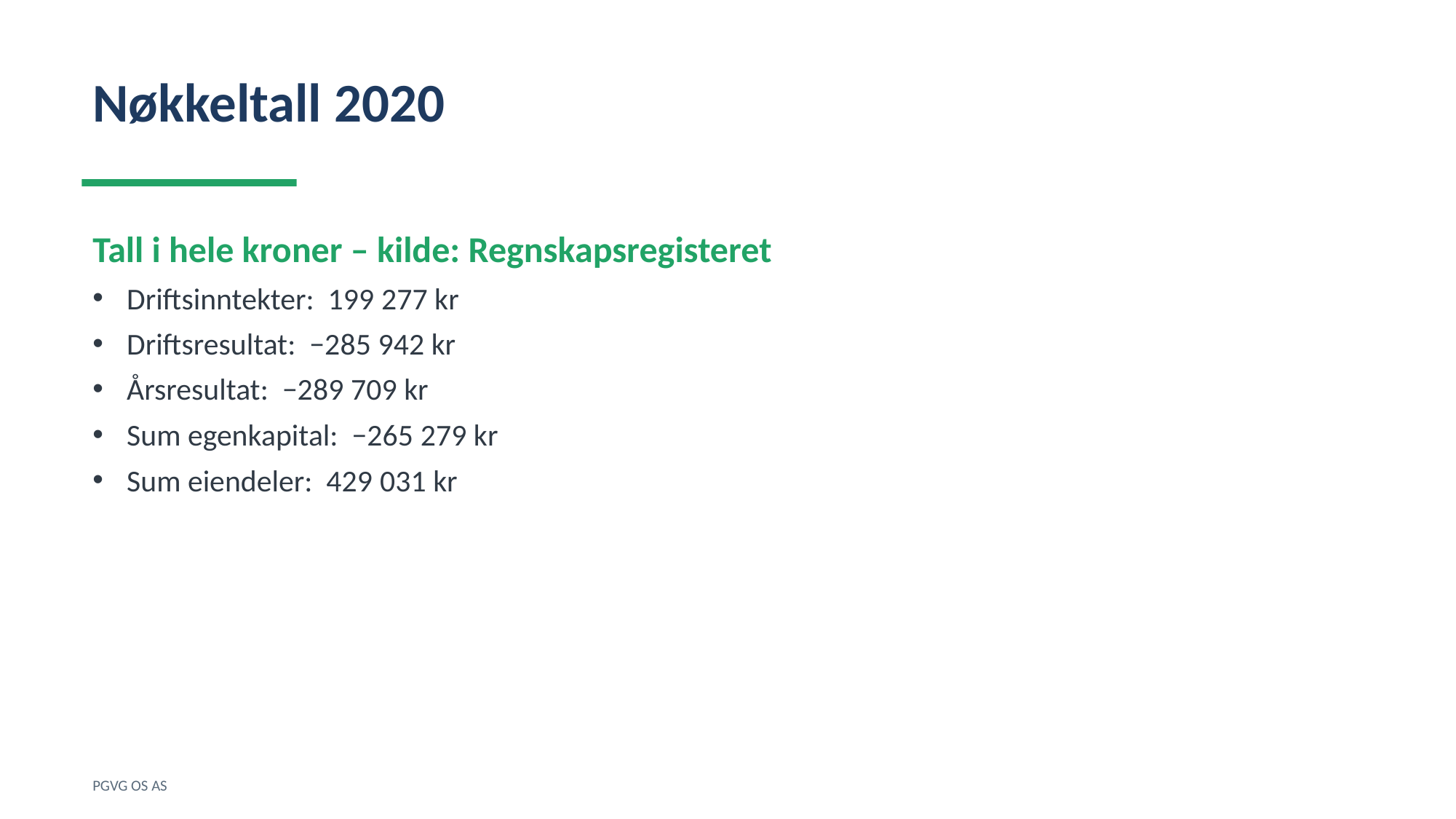

Nøkkeltall 2020

Tall i hele kroner – kilde: Regnskapsregisteret
Driftsinntekter:  199 277 kr
Driftsresultat:  −285 942 kr
Årsresultat:  −289 709 kr
Sum egenkapital:  −265 279 kr
Sum eiendeler:  429 031 kr
PGVG OS AS